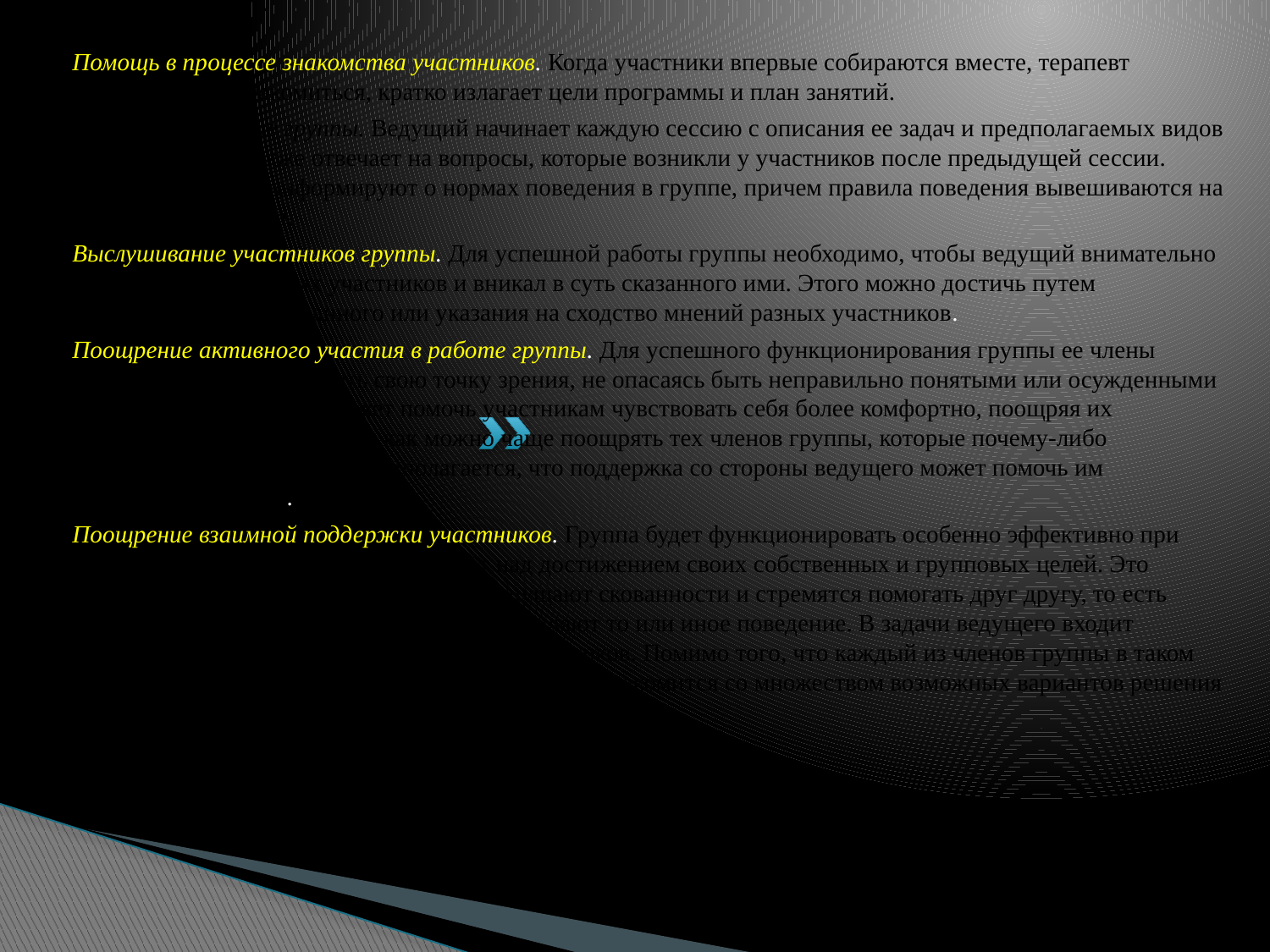

Помощь в процессе знакомства участников. Когда участники впервые собираются вместе, терапевт помогает им познакомиться, кратко излагает цели программы и план занятий.
Структурирование группы. Ведущий начинает каждую сессию с описания ее задач и предполагаемых видов деятельности, а также отвечает на вопросы, которые возникли у участников после предыдущей сессии. Кроме того, детей информируют о нормах поведения в группе, причем правила поведения вывешиваются на всеобщее обозрение.
Выслушивание участников группы. Для успешной работы группы необходимо, чтобы ведущий внимательно выслушивал отдельных участников и вникал в суть сказанного ими. Этого можно достичь путем «отзеркаливания» сказанного или указания на сходство мнений разных участников.
Поощрение активного участия в работе группы. Для успешного функционирования группы ее члены должны свободно выражать свою точку зрения, не опасаясь быть неправильно понятыми или осужденными за свои слова. Ведущий может помочь участникам чувствовать себя более комфортно, поощряя их активность. Особенно важно как можно чаще поощрять тех членов группы, которые почему-либо уклоняются от разговора. Предполагается, что поддержка со стороны ведущего может помочь им высказываться чаще.
Поощрение взаимной поддержки участников. Группа будет функционировать особенно эффективно при условии, что ее члены вместе работают над достижением своих собственных и групповых целей. Это удается при условии, что участники не ощущают скованности и стремятся помогать друг другу, то есть оказывают поддержку, дают советы, подкрепляют то или иное поведение. В задачи ведущего входит всемерное поощрение взаимной помощи участников. Помимо того, что каждый из членов группы в таком случае получает моральную поддержку, он еще и знакомится со множеством возможных вариантов решения проблемы.